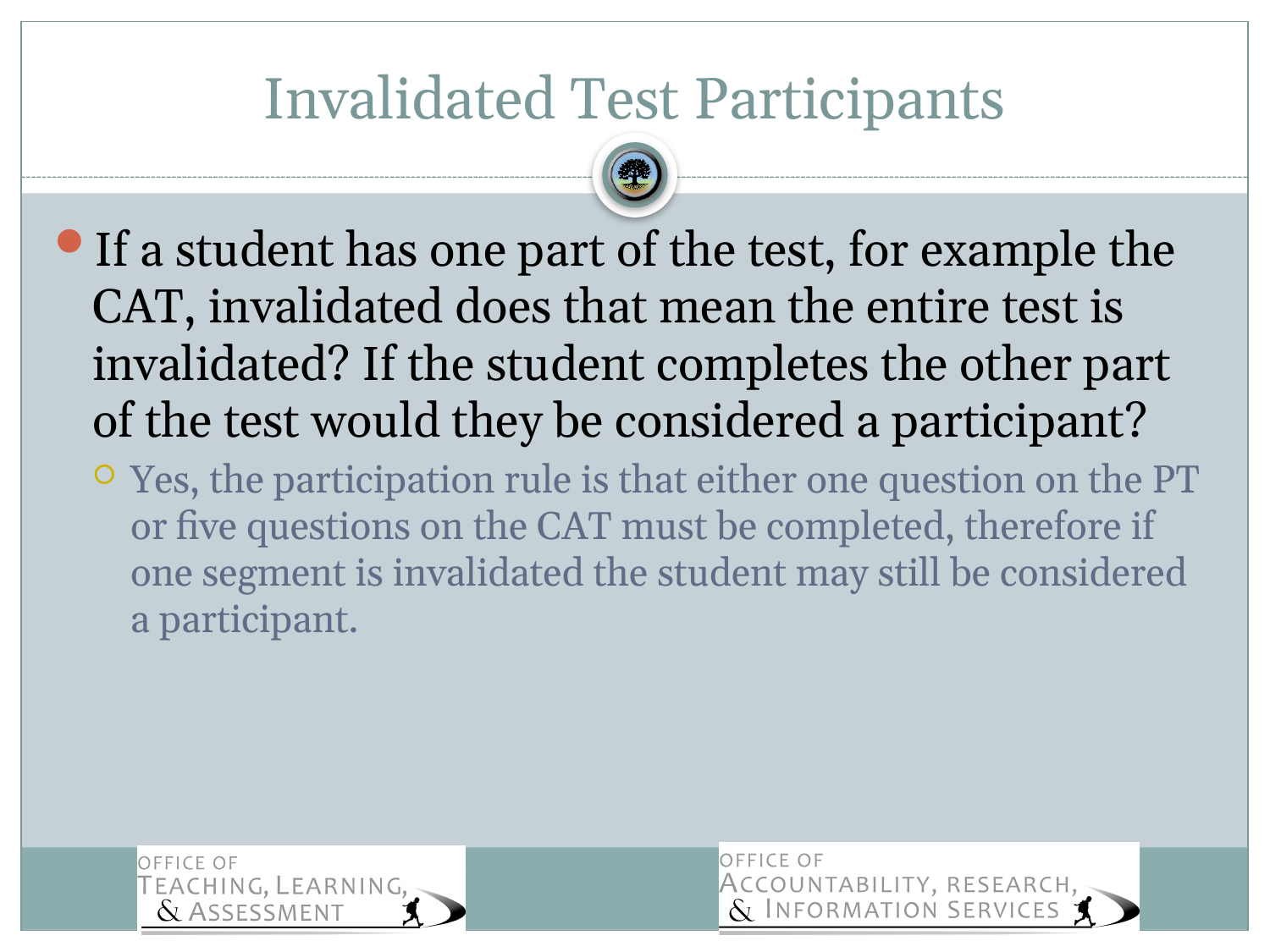

# Invalidated Test Participants
If a student has one part of the test, for example the CAT, invalidated does that mean the entire test is invalidated? If the student completes the other part of the test would they be considered a participant?
Yes, the participation rule is that either one question on the PT or five questions on the CAT must be completed, therefore if one segment is invalidated the student may still be considered a participant.